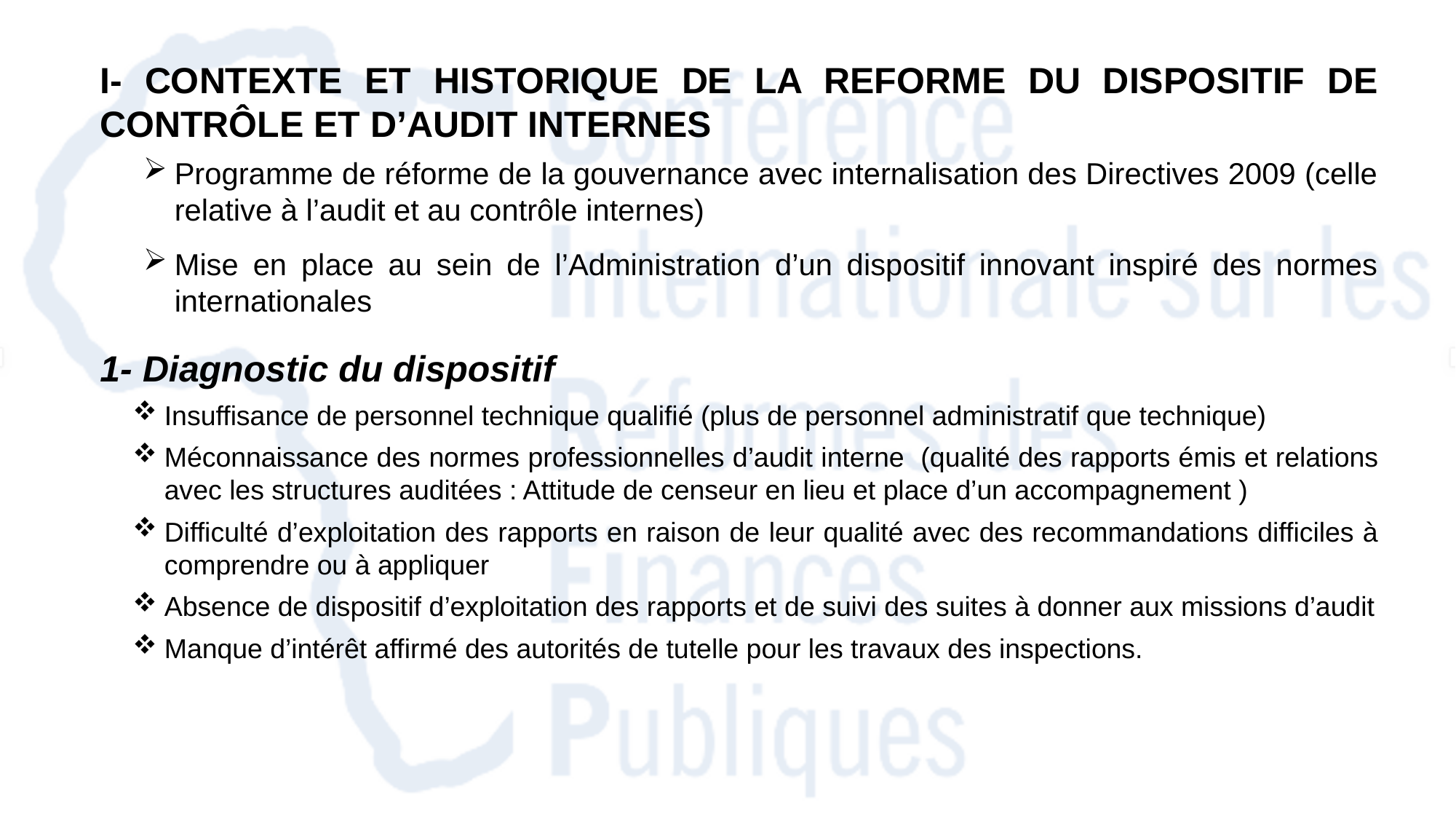

I- CONTEXTE ET HISTORIQUE DE LA REFORME DU DISPOSITIF DE CONTRÔLE ET D’AUDIT INTERNES
Programme de réforme de la gouvernance avec internalisation des Directives 2009 (celle relative à l’audit et au contrôle internes)
Mise en place au sein de l’Administration d’un dispositif innovant inspiré des normes internationales
1- Diagnostic du dispositif
Insuffisance de personnel technique qualifié (plus de personnel administratif que technique)
Méconnaissance des normes professionnelles d’audit interne  (qualité des rapports émis et relations avec les structures auditées : Attitude de censeur en lieu et place d’un accompagnement )
Difficulté d’exploitation des rapports en raison de leur qualité avec des recommandations difficiles à comprendre ou à appliquer
Absence de dispositif d’exploitation des rapports et de suivi des suites à donner aux missions d’audit
Manque d’intérêt affirmé des autorités de tutelle pour les travaux des inspections.